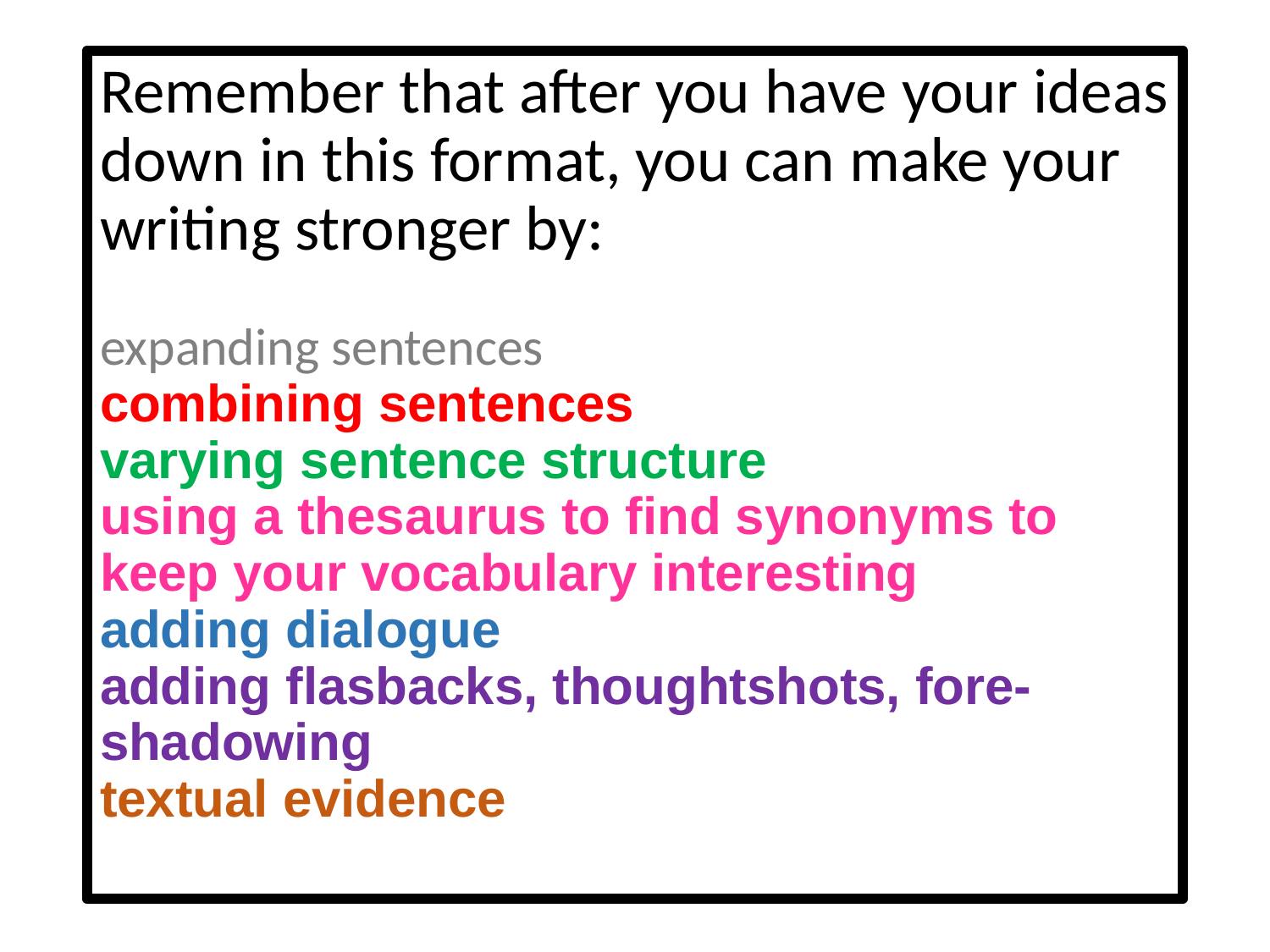

# Remember that after you have your ideas down in this format, you can make your writing stronger by: expanding sentences combining sentences varying sentence structure using a thesaurus to find synonyms to keep your vocabulary interesting adding dialogue adding flasbacks, thoughtshots, fore-shadowing textual evidence